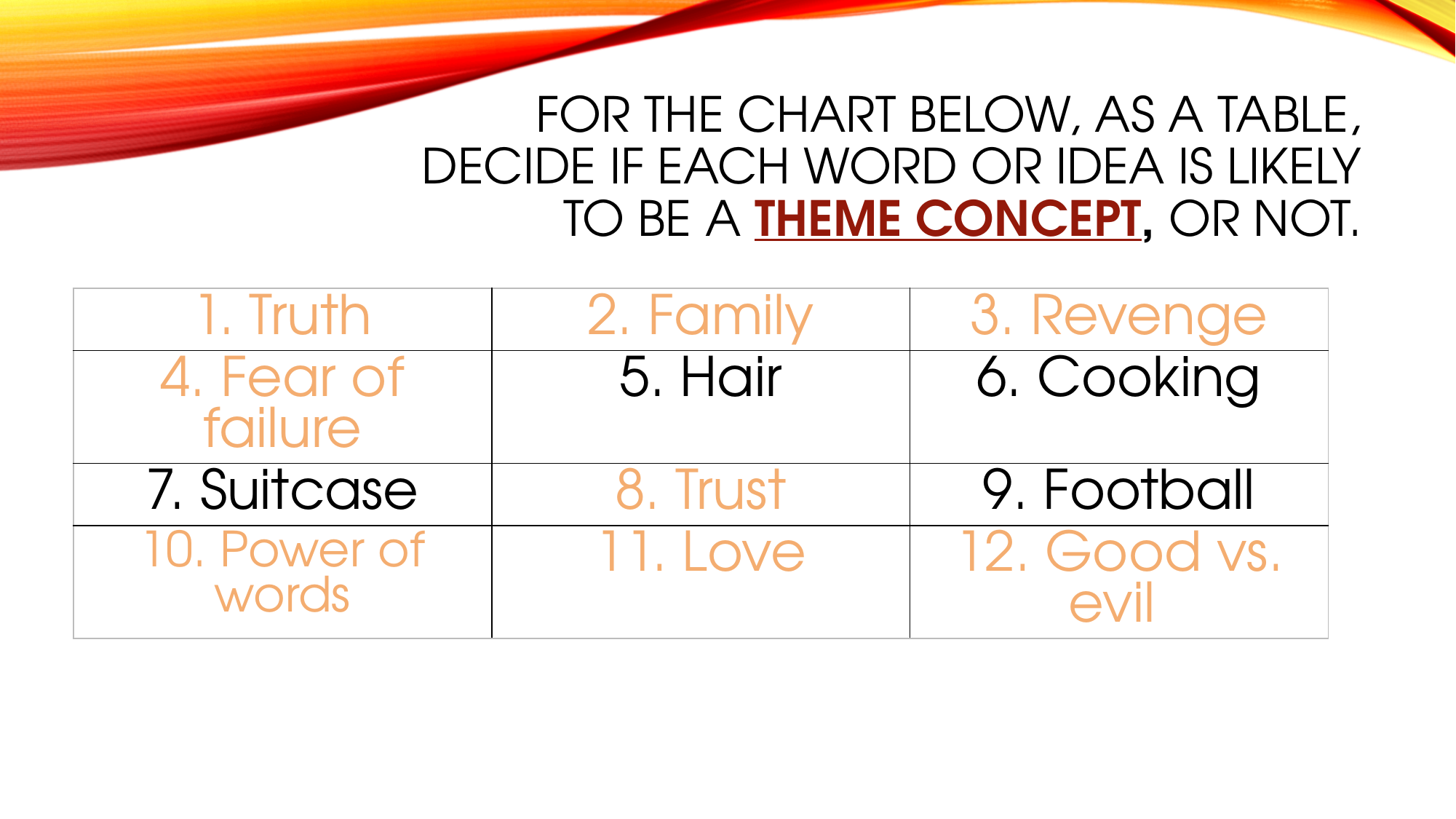

# For the chart below, as a table, decide if each word or idea is likely to be a theme concept, or not.
| 1. Truth | 2. Family | 3. Revenge |
| --- | --- | --- |
| 4. Fear of failure | 5. Hair | 6. Cooking |
| 7. Suitcase | 8. Trust | 9. Football |
| 10. Power of words | 11. Love | 12. Good vs. evil |